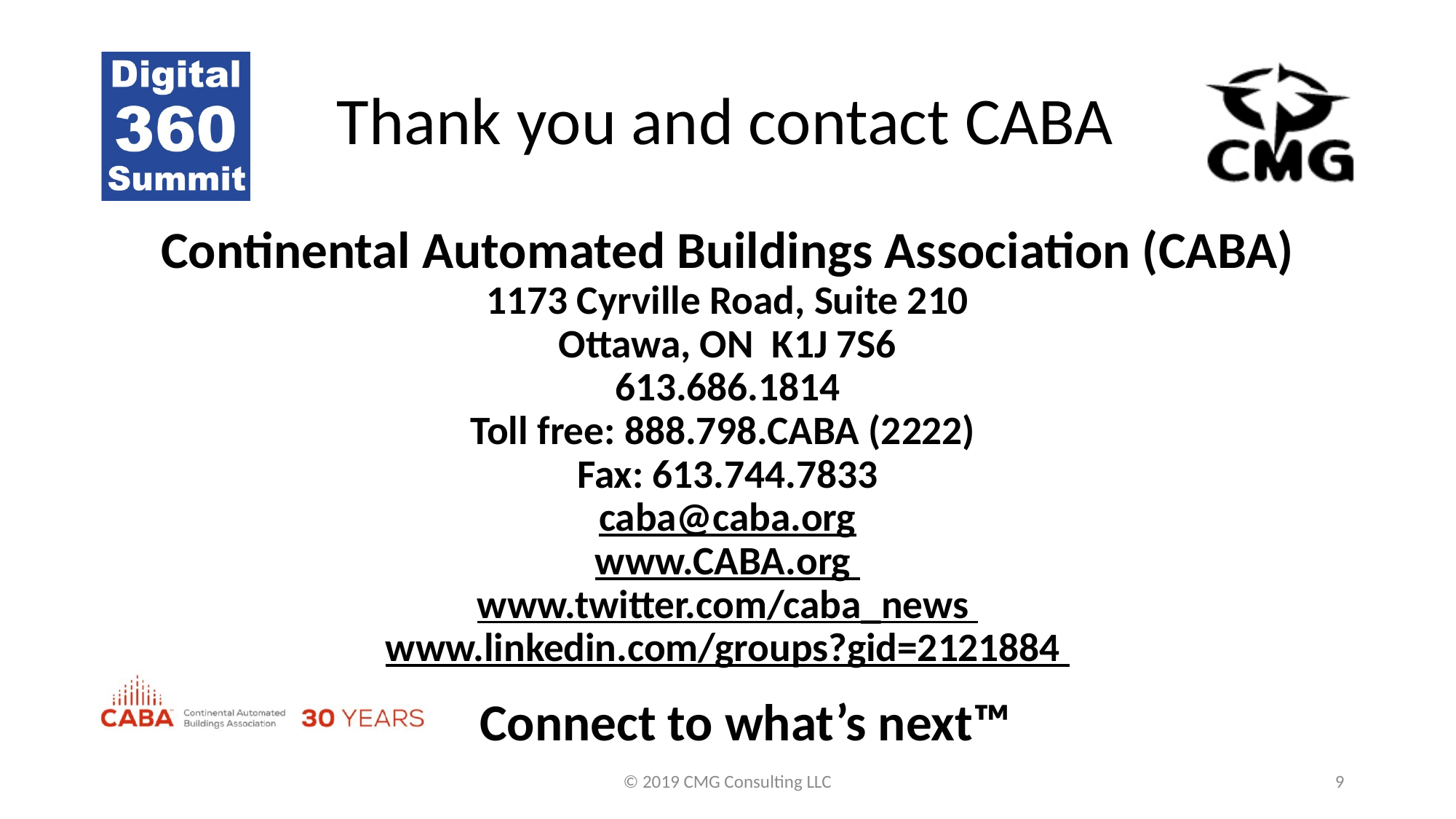

# Thank you and contact CABA
Continental Automated Buildings Association (CABA)
1173 Cyrville Road, Suite 210
Ottawa, ON  K1J 7S6
613.686.1814
Toll free: 888.798.CABA (2222)
Fax: 613.744.7833
caba@caba.org
www.CABA.org
www.twitter.com/caba_news
www.linkedin.com/groups?gid=2121884
   Connect to what’s next™
© 2019 CMG Consulting LLC
9